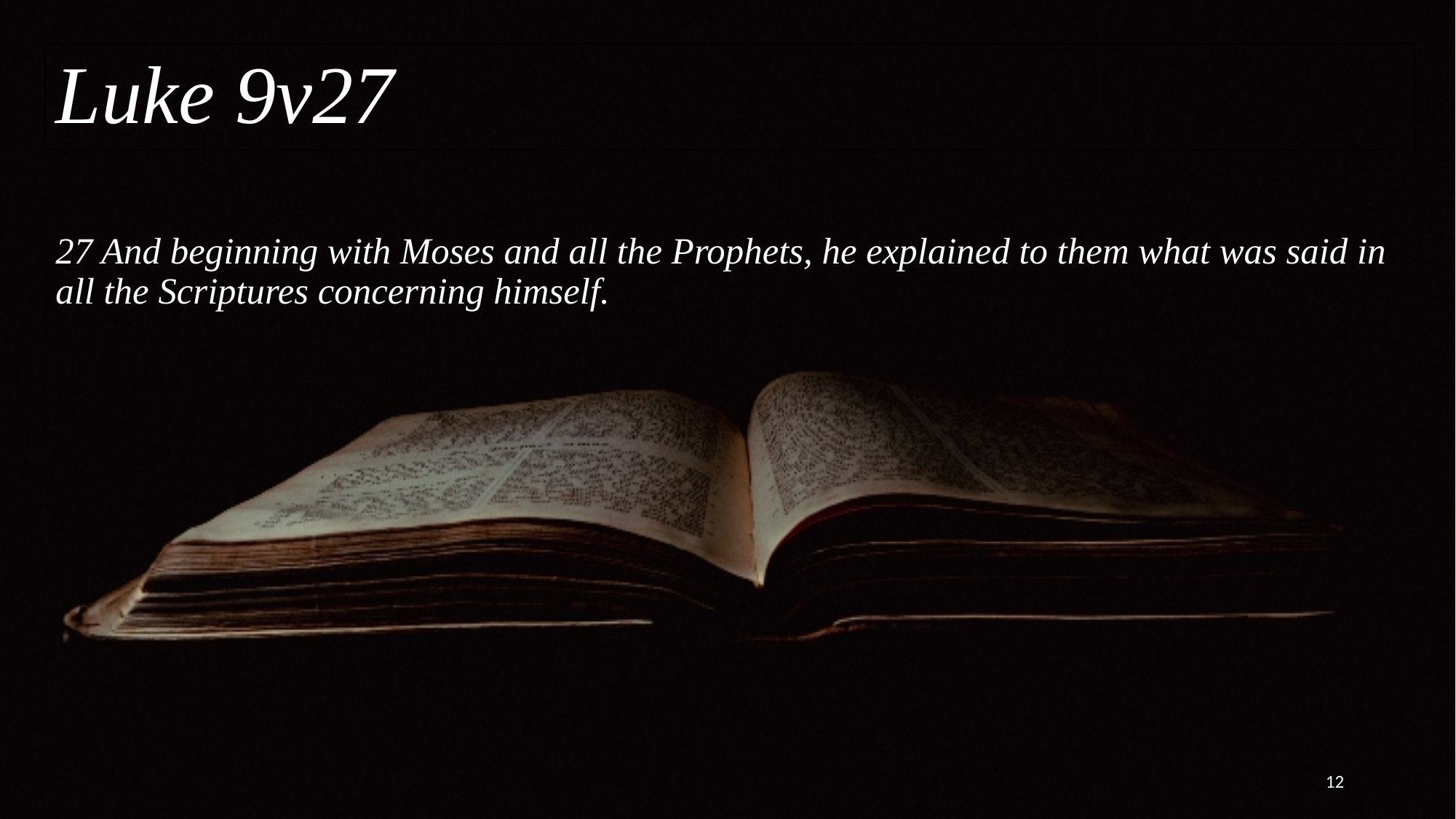

Luke 9v27
# 27 And beginning with Moses and all the Prophets, he explained to them what was said in all the Scriptures concerning himself.
12